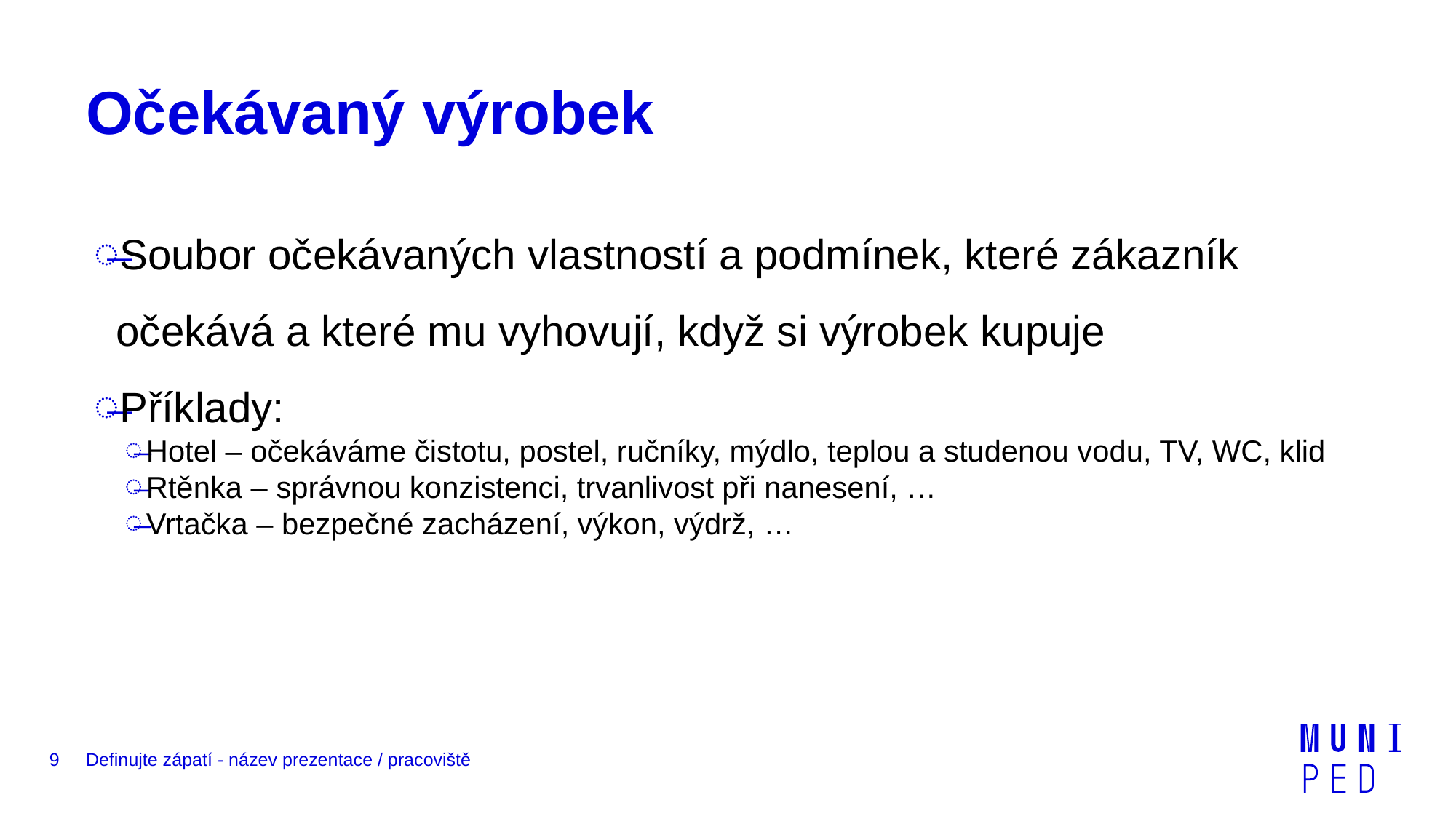

# Očekávaný výrobek
Soubor očekávaných vlastností a podmínek, které zákazník očekává a které mu vyhovují, když si výrobek kupuje
Příklady:
Hotel – očekáváme čistotu, postel, ručníky, mýdlo, teplou a studenou vodu, TV, WC, klid
Rtěnka – správnou konzistenci, trvanlivost při nanesení, …
Vrtačka – bezpečné zacházení, výkon, výdrž, …
9
Definujte zápatí - název prezentace / pracoviště